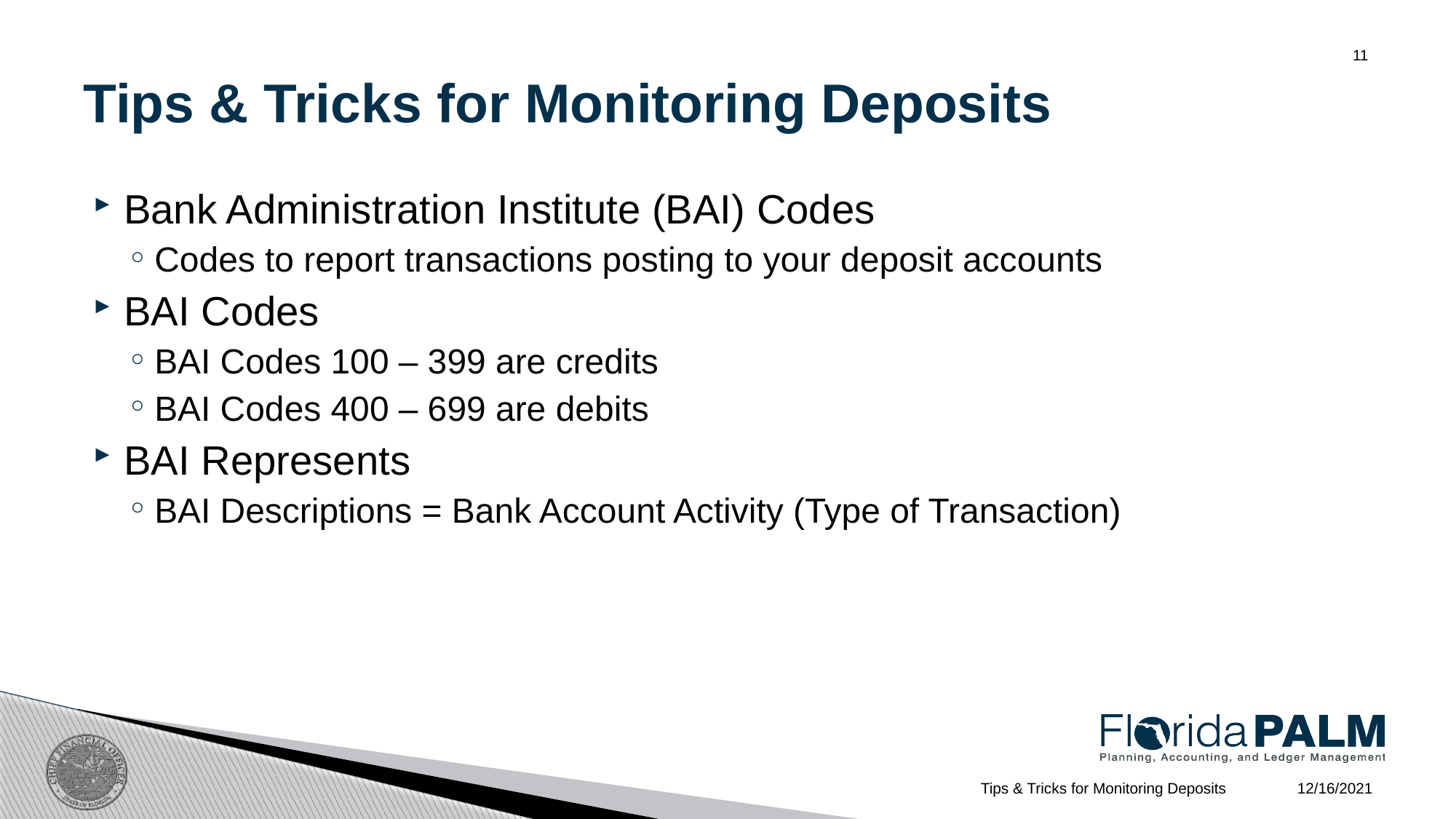

# Tips & Tricks for Monitoring Deposits
11
Bank Administration Institute (BAI) Codes
Codes to report transactions posting to your deposit accounts
BAI Codes
BAI Codes 100 – 399 are credits
BAI Codes 400 – 699 are debits
BAI Represents
BAI Descriptions = Bank Account Activity (Type of Transaction)

12/16/2021
Tips & Tricks for Monitoring Deposits